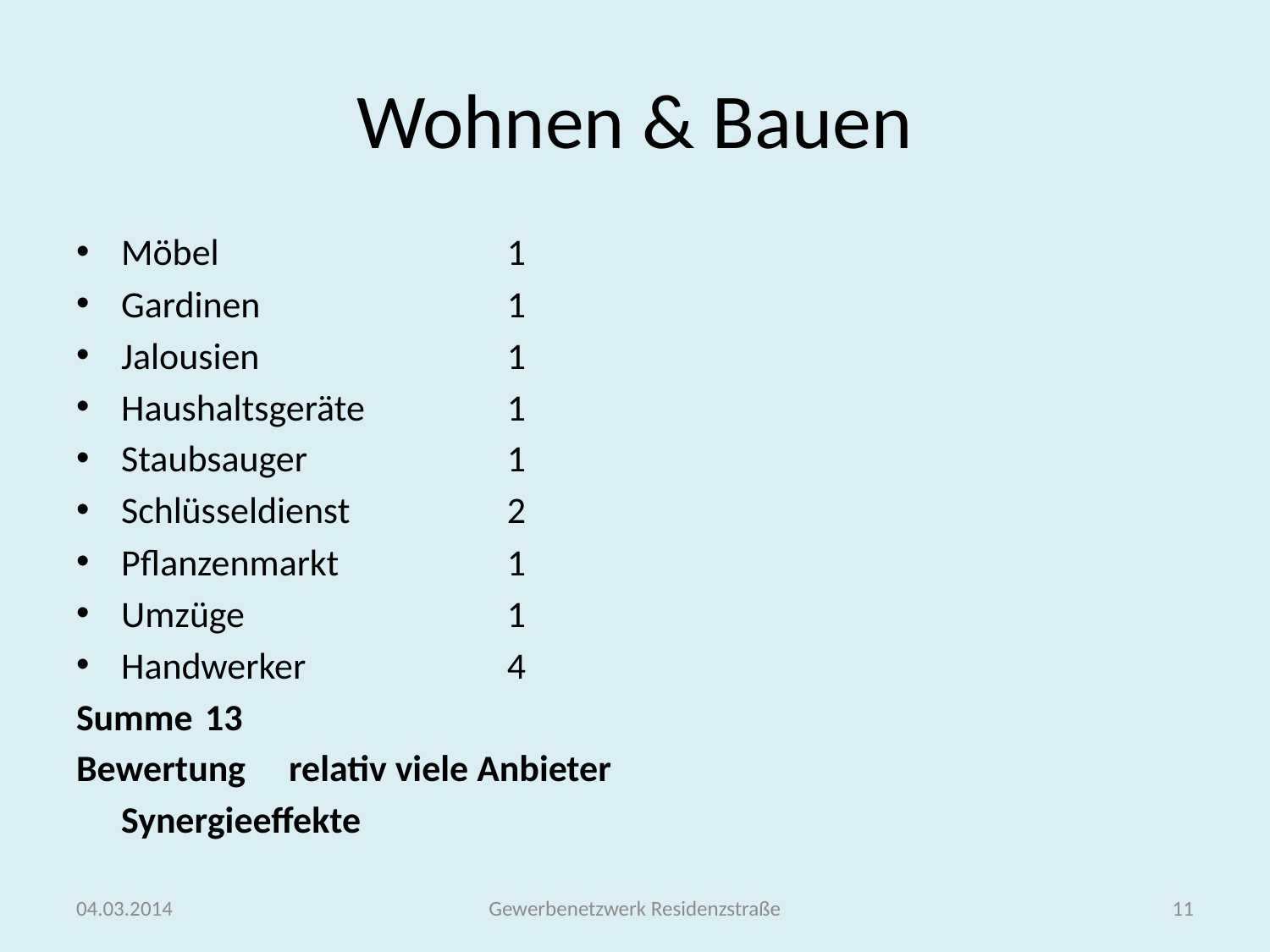

# Wohnen & Bauen
Möbel	1
Gardinen	1
Jalousien	1
Haushaltsgeräte	1
Staubsauger	1
Schlüsseldienst	2
Pflanzenmarkt	1
Umzüge	1
Handwerker	4
Summe	13
Bewertung	relativ viele Anbieter
		Synergieeffekte
04.03.2014
Gewerbenetzwerk Residenzstraße
11